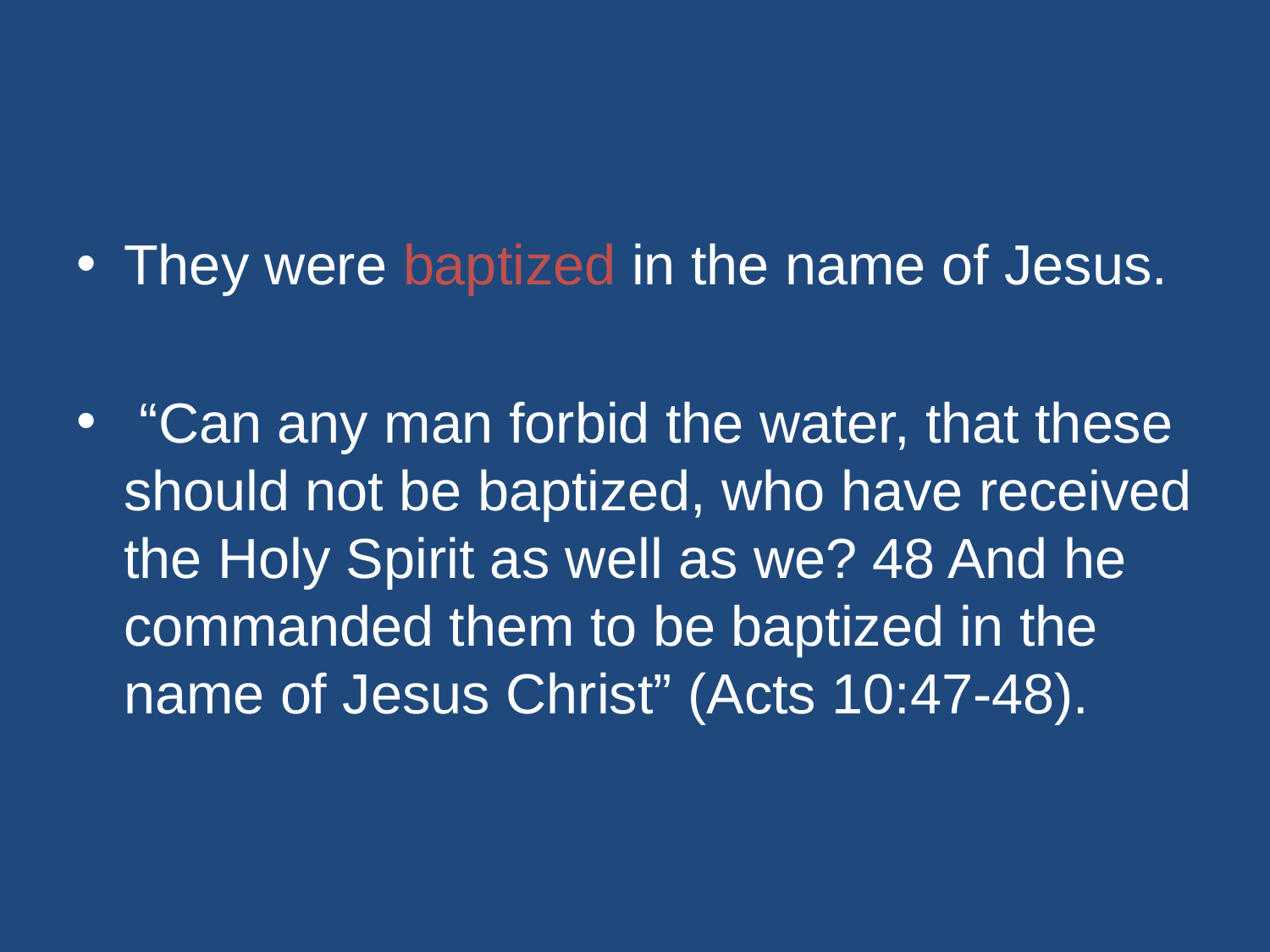

#
They were baptized in the name of Jesus.

 “Can any man forbid the water, that these should not be baptized, who have received the Holy Spirit as well as we? 48 And he commanded them to be baptized in the name of Jesus Christ” (Acts 10:47-48).